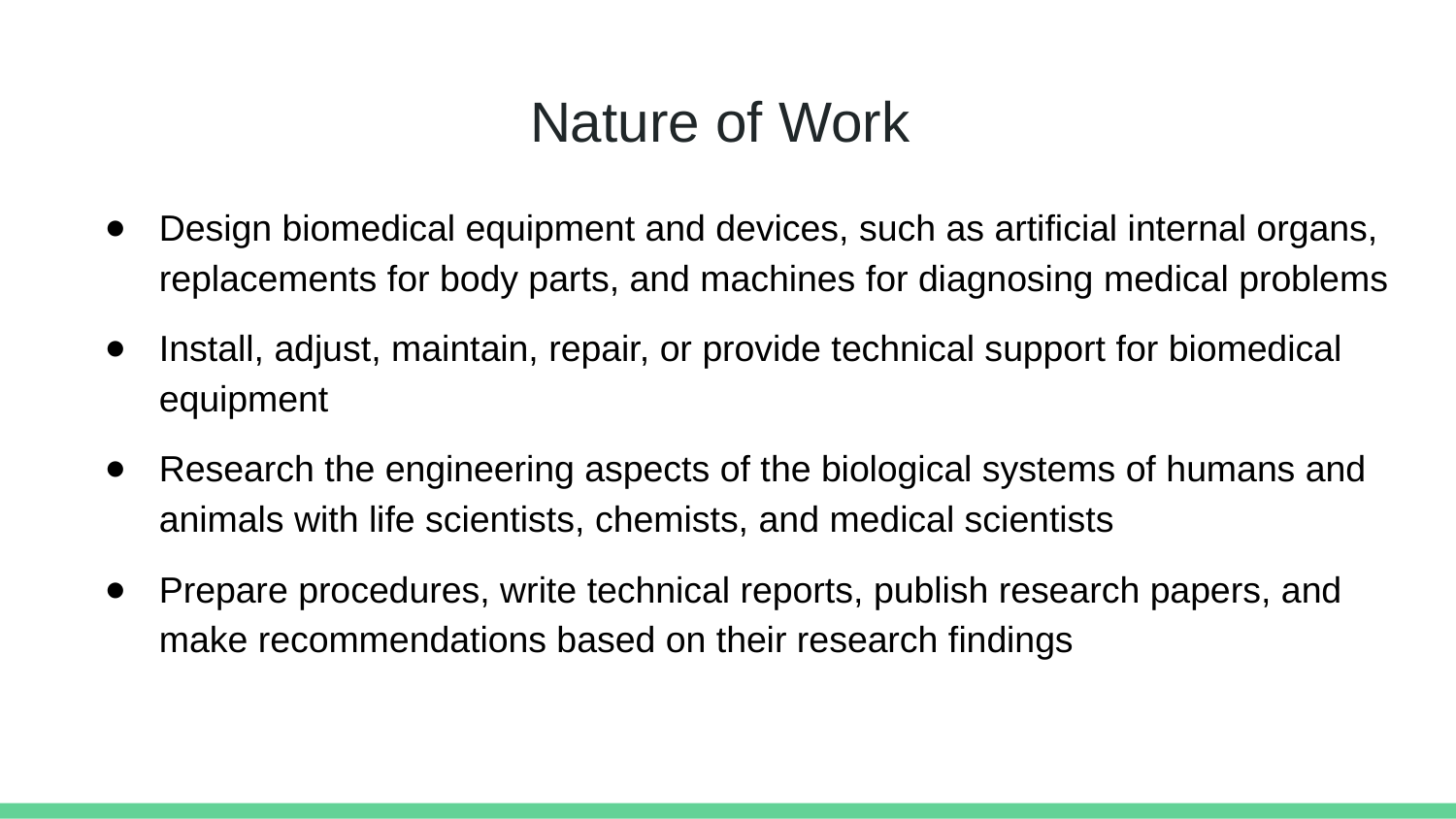

# Nature of Work
Design biomedical equipment and devices, such as artificial internal organs, replacements for body parts, and machines for diagnosing medical problems
Install, adjust, maintain, repair, or provide technical support for biomedical equipment
Research the engineering aspects of the biological systems of humans and animals with life scientists, chemists, and medical scientists
Prepare procedures, write technical reports, publish research papers, and make recommendations based on their research findings